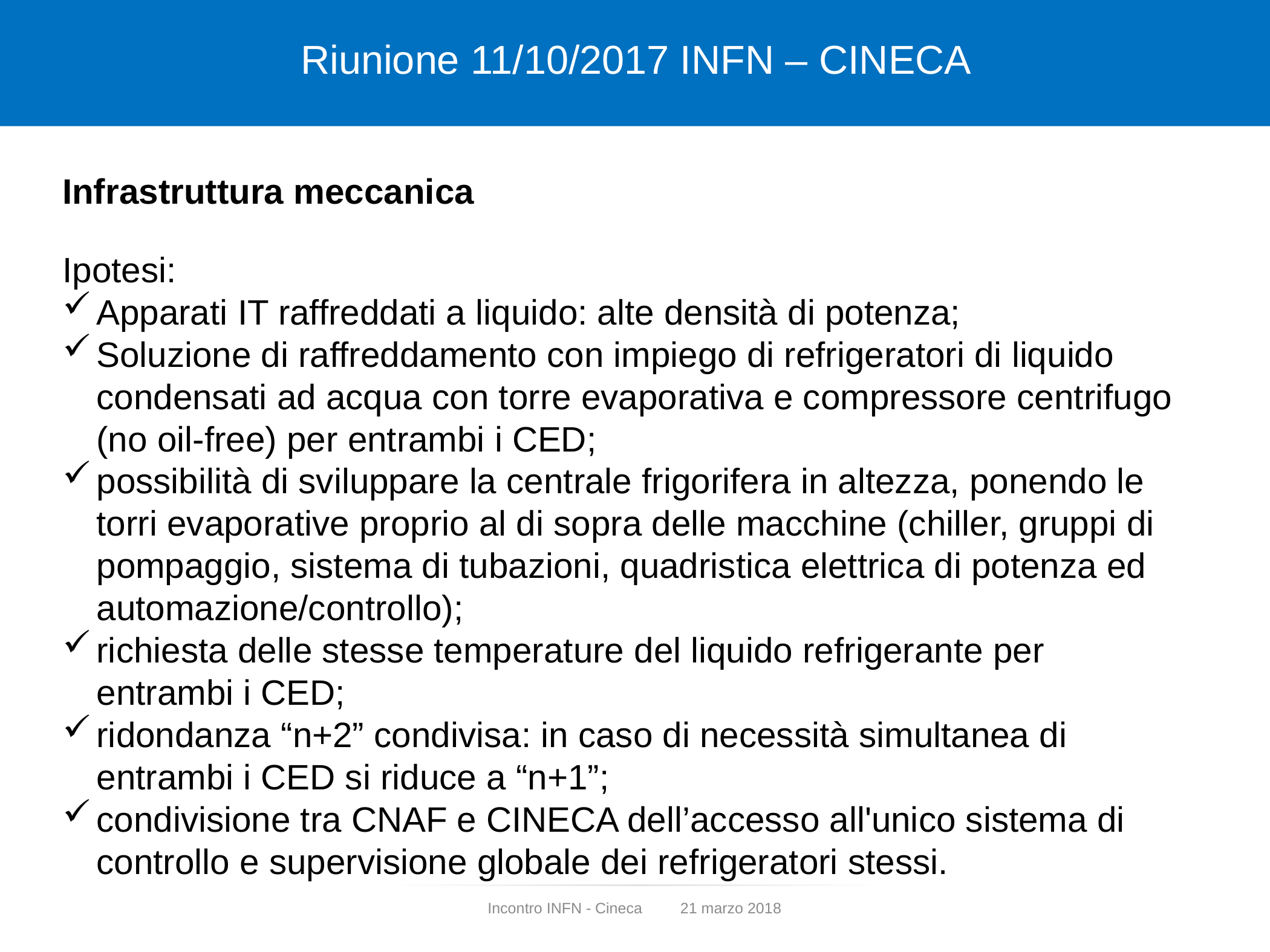

Riunione 11/10/2017 INFN – CINECA

Infrastruttura meccanica

Ipotesi:
Apparati IT raffreddati a liquido: alte densità di potenza;
Soluzione di raffreddamento con impiego di refrigeratori di liquido condensati ad acqua con torre evaporativa e compressore centrifugo (no oil-free) per entrambi i CED;
possibilità di sviluppare la centrale frigorifera in altezza, ponendo le torri evaporative proprio al di sopra delle macchine (chiller, gruppi di pompaggio, sistema di tubazioni, quadristica elettrica di potenza ed automazione/controllo);
richiesta delle stesse temperature del liquido refrigerante per entrambi i CED;
ridondanza “n+2” condivisa: in caso di necessità simultanea di entrambi i CED si riduce a “n+1”;
condivisione tra CNAF e CINECA dell’accesso all'unico sistema di controllo e supervisione globale dei refrigeratori stessi.

Incontro INFN - Cineca         21 marzo 2018